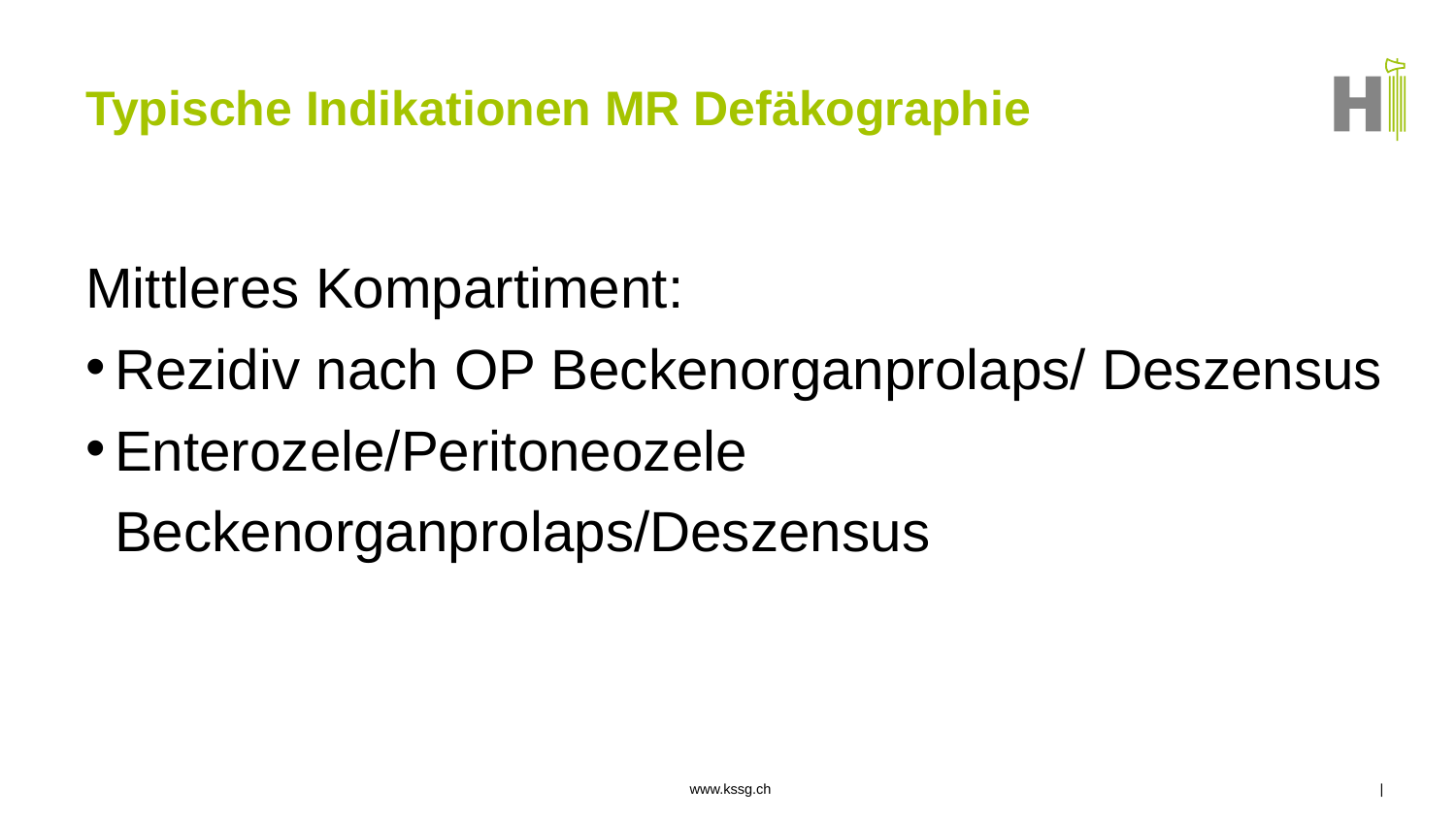

# Typische Indikationen MR Defäkographie
Mittleres Kompartiment:
Rezidiv nach OP Beckenorganprolaps/ Deszensus
Enterozele/Peritoneozele Beckenorganprolaps/Deszensus